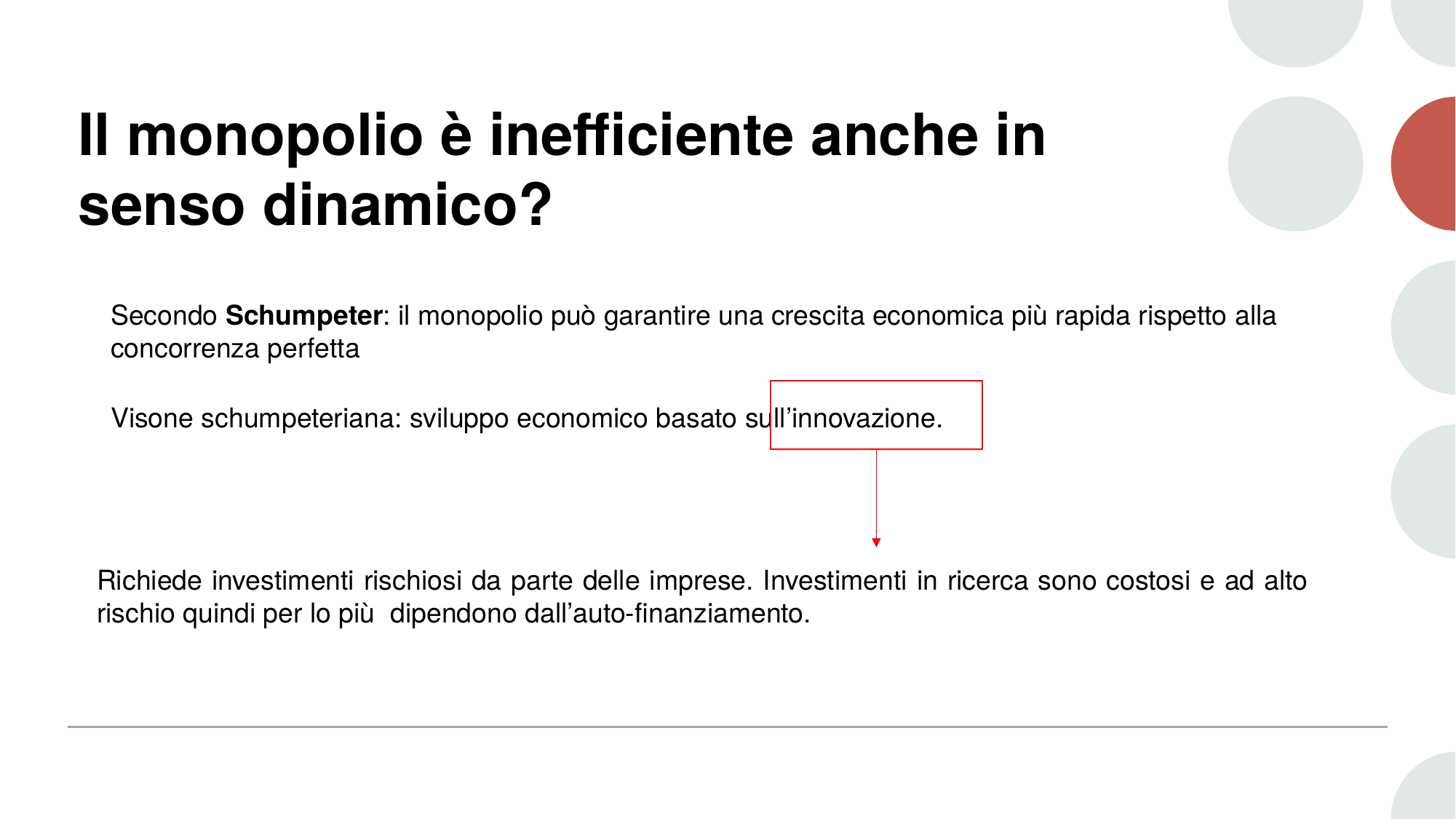

# Il monopolio è inefficiente anche in senso dinamico?
Secondo Schumpeter: il monopolio può garantire una crescita economica più rapida rispetto alla concorrenza perfetta

Visone schumpeteriana: sviluppo economico basato sull’innovazione.
Richiede investimenti rischiosi da parte delle imprese. Investimenti in ricerca sono costosi e ad alto rischio quindi per lo più  dipendono dall’auto-finanziamento.